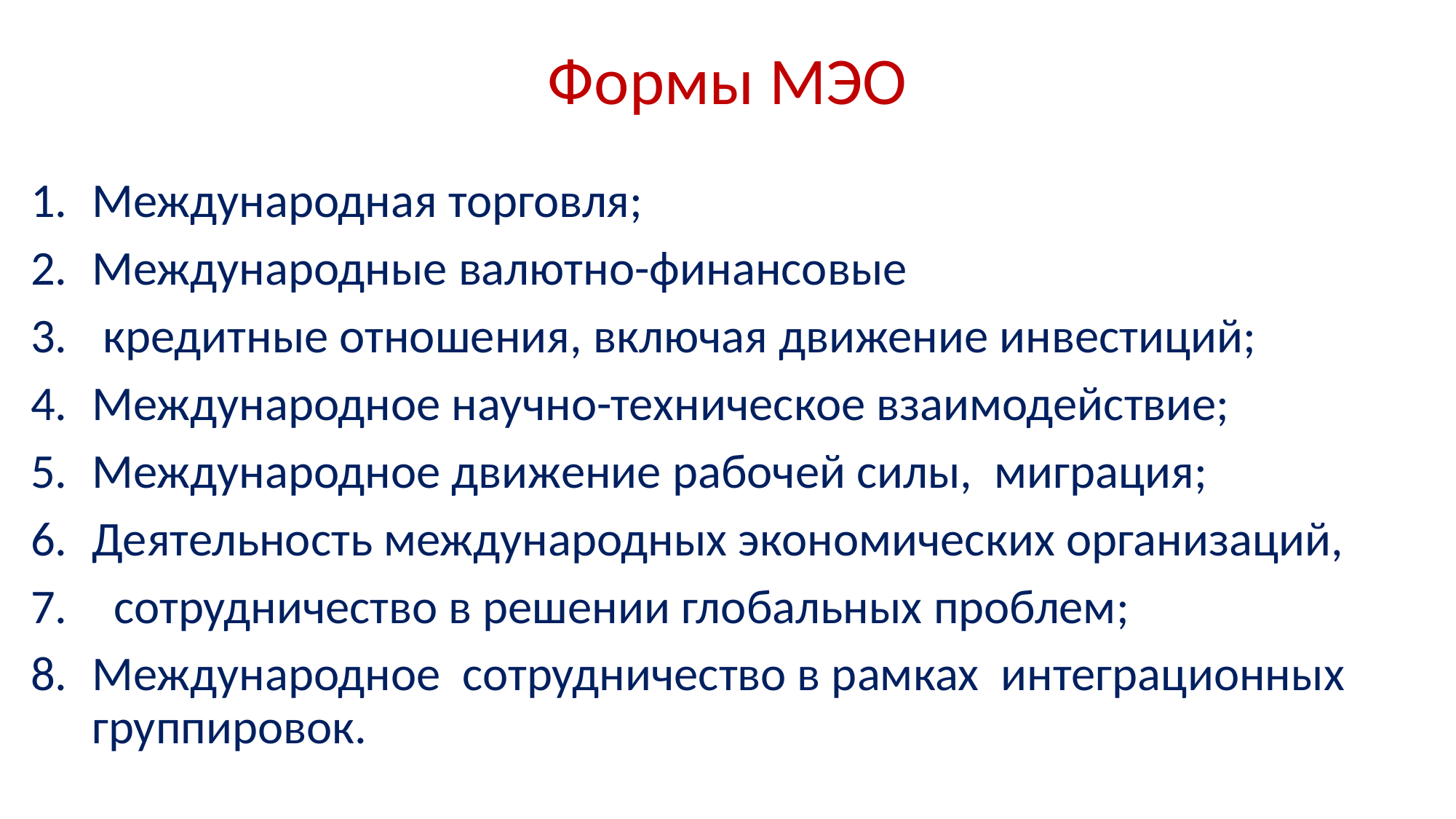

# Формы МЭО
Международная торговля;
Международные валютно-финансовые
 кредитные отношения, включая движение инвестиций;
Международное научно-техническое взаимодействие;
Международное движение рабочей силы,  миграция;
Деятельность международных экономических организаций,
  сотрудничество в решении глобальных проблем;
Международное  сотрудничество в рамках  интеграционных группировок.